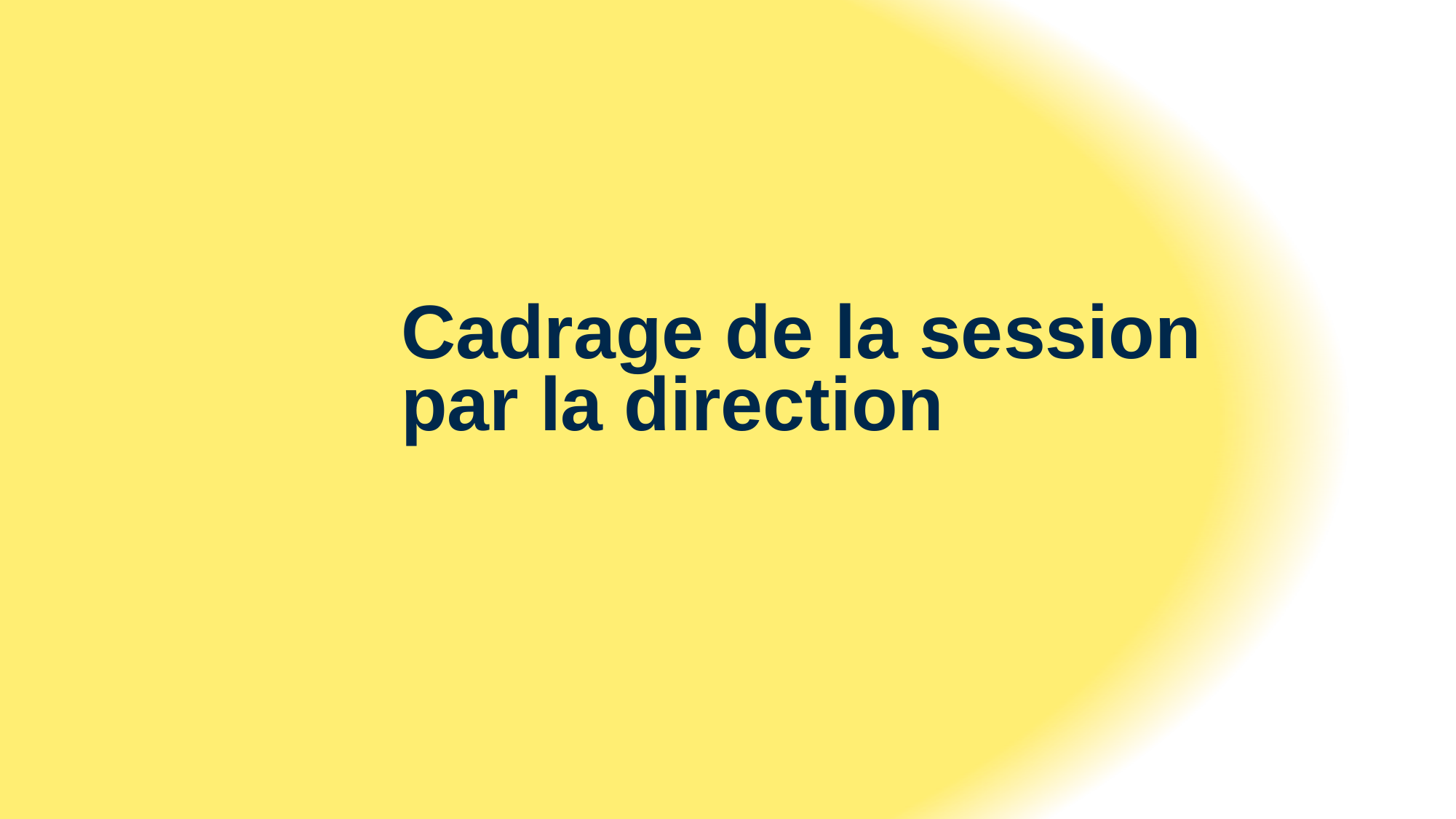

Cadrage de la session par la direction